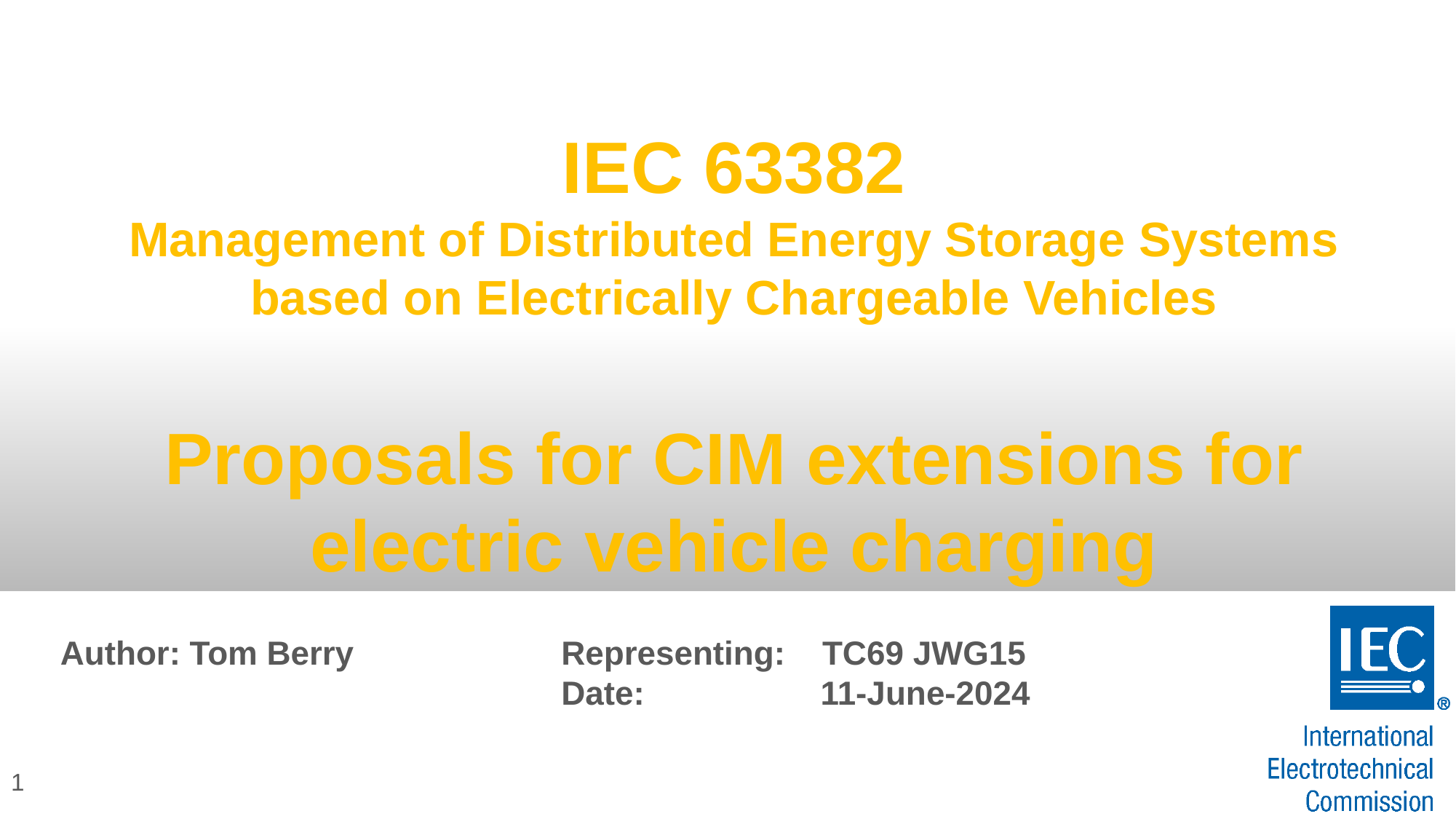

# IEC 63382 Management of Distributed Energy Storage Systems based on Electrically Chargeable Vehicles Proposals for CIM extensions for electric vehicle charging
Author: Tom Berry
Representing:    TC69 JWG15
Date:                   11-June-2024
1